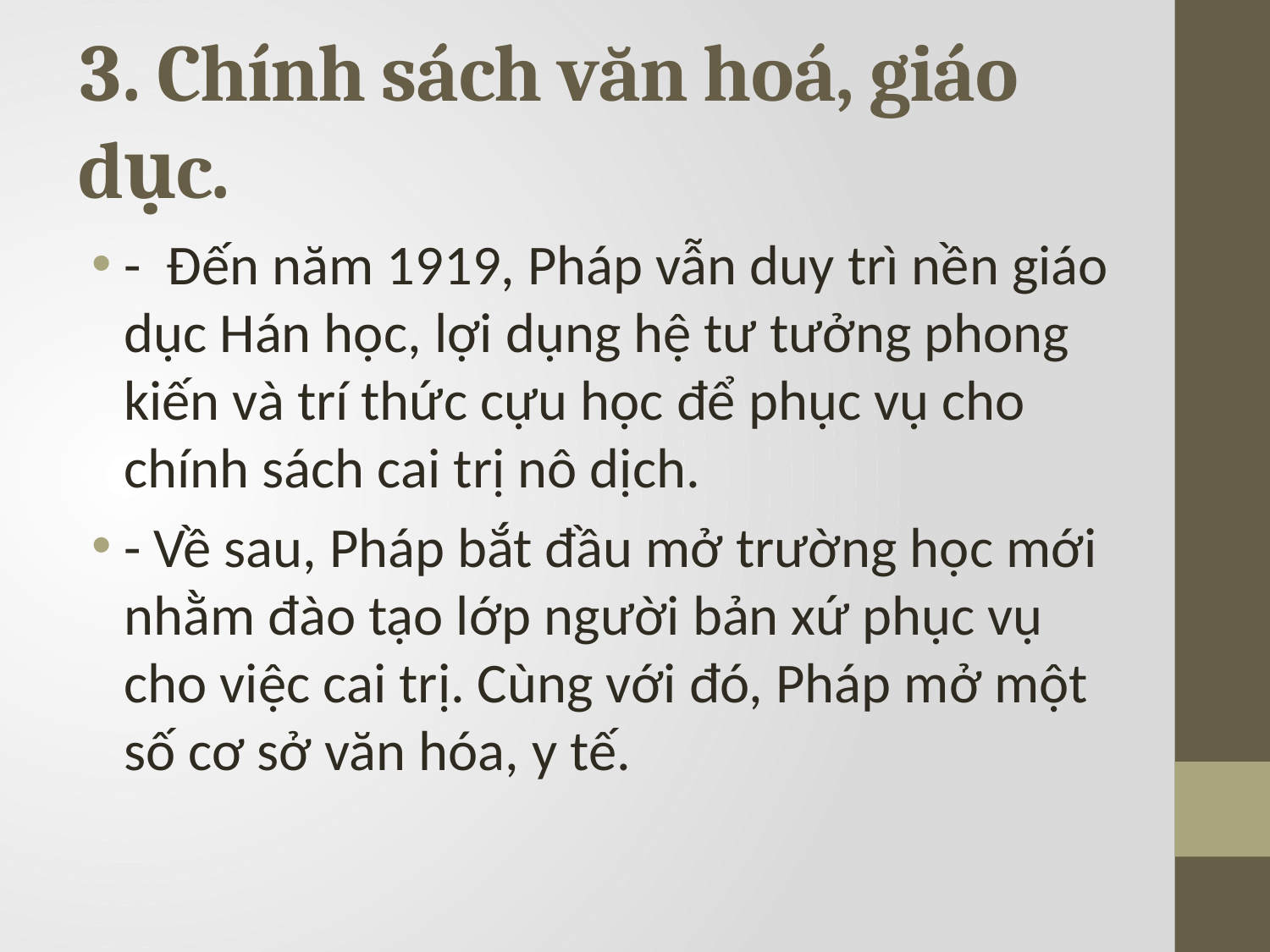

# 3. Chính sách văn hoá, giáo dục.
-  Đến năm 1919, Pháp vẫn duy trì nền giáo dục Hán học, lợi dụng hệ tư tưởng phong kiến và trí thức cựu học để phục vụ cho chính sách cai trị nô dịch.
- Về sau, Pháp bắt đầu mở trường học mới nhằm đào tạo lớp người bản xứ phục vụ cho việc cai trị. Cùng với đó, Pháp mở một số cơ sở văn hóa, y tế.